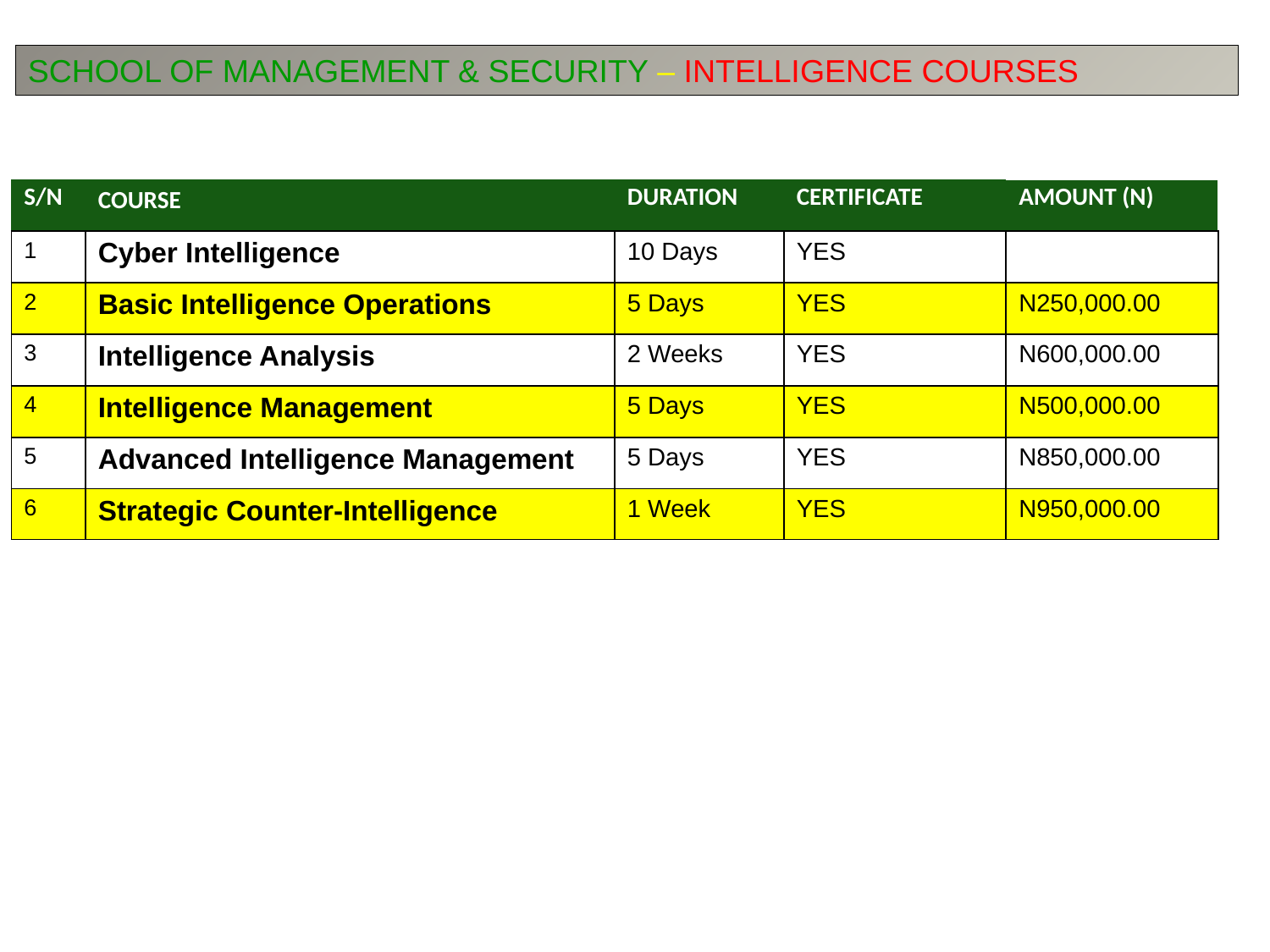

SCHOOL OF MANAGEMENT & SECURITY – INTELLIGENCE COURSES
| S/N | COURSE | DURATION | CERTIFICATE | AMOUNT (N) |
| --- | --- | --- | --- | --- |
| 1 | Cyber Intelligence | 10 Days | YES |  |
| 2 | Basic Intelligence Operations | 5 Days | YES | N250,000.00 |
| 3 | Intelligence Analysis | 2 Weeks | YES | N600,000.00 |
| 4 | Intelligence Management | 5 Days | YES | N500,000.00 |
| 5 | Advanced Intelligence Management | 5 Days | YES | N850,000.00 |
| 6 | Strategic Counter-Intelligence | 1 Week | YES | N950,000.00 |